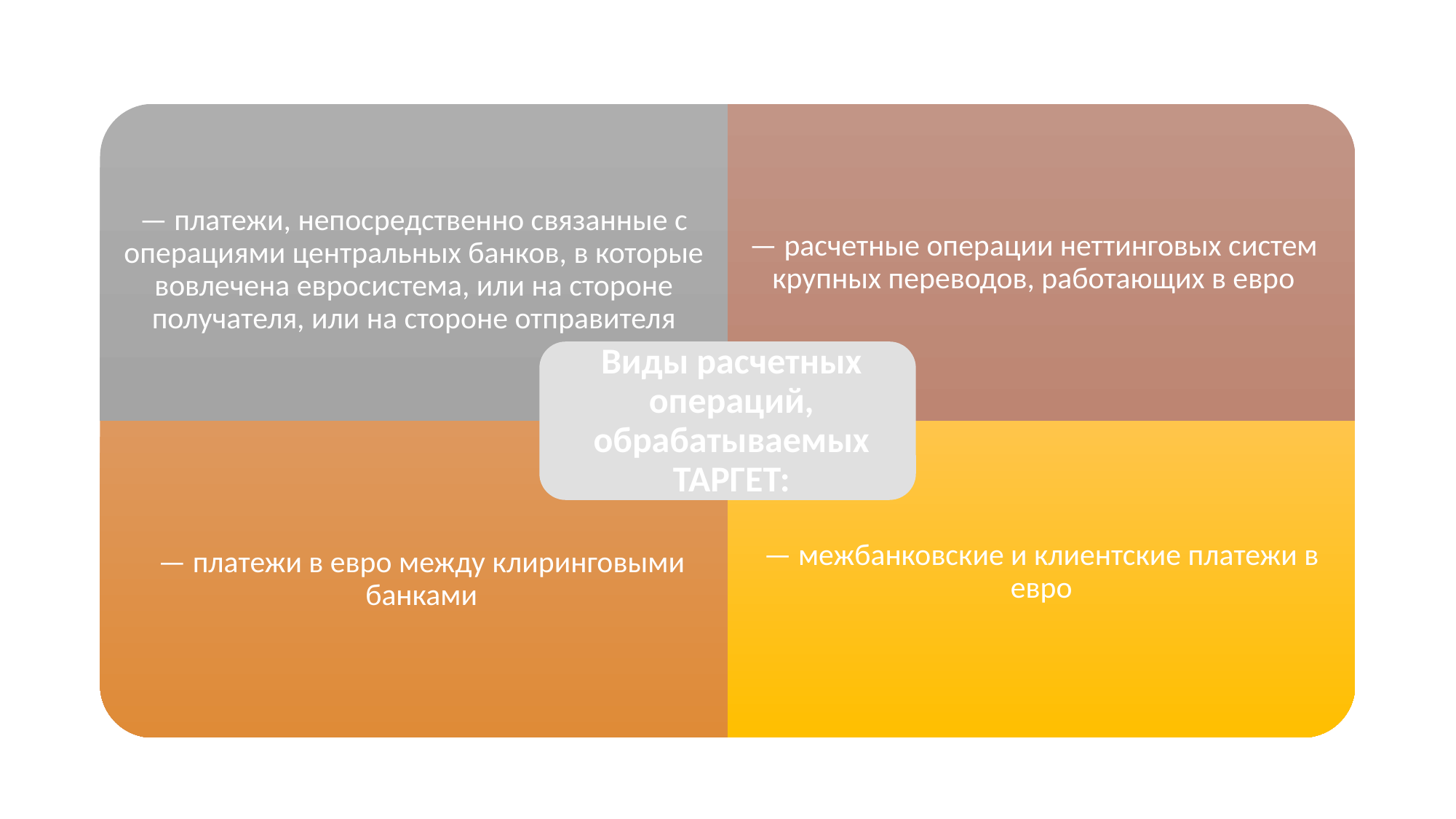

— платежи, непосредственно связанные с операциями центральных банков, в которые вовлечена евросистема, или на стороне получателя, или на стороне отправителя
— расчетные операции неттинговых систем крупных переводов, работающих в евро
— платежи в евро между клиринговыми банками
— межбанковские и клиентские платежи в евро
Виды расчетных операций, обрабатываемых ТАРГЕТ: